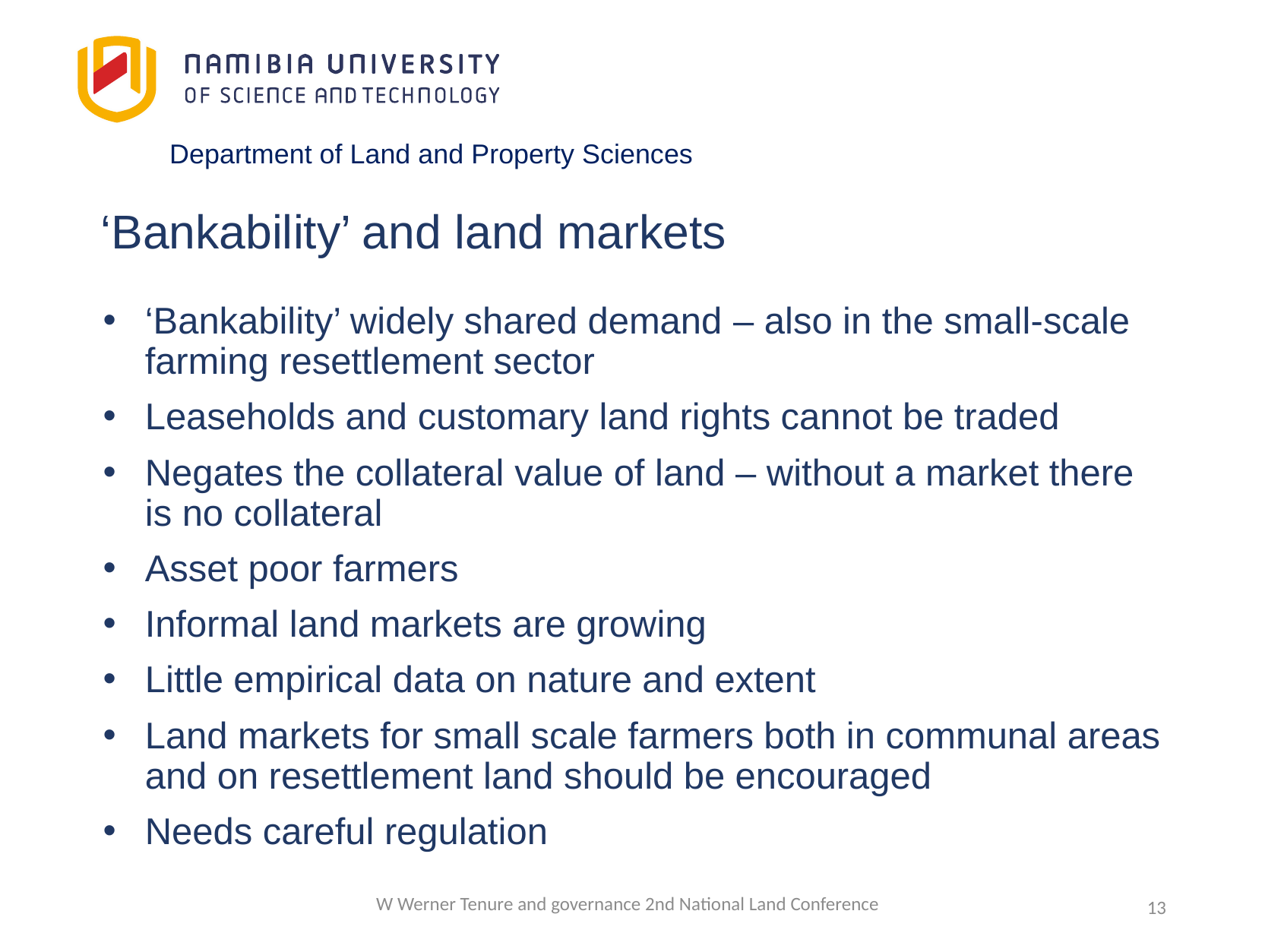

Department of Land and Property Sciences
# ‘Bankability’ and land markets
‘Bankability’ widely shared demand – also in the small-scale farming resettlement sector
Leaseholds and customary land rights cannot be traded
Negates the collateral value of land – without a market there is no collateral
Asset poor farmers
Informal land markets are growing
Little empirical data on nature and extent
Land markets for small scale farmers both in communal areas and on resettlement land should be encouraged
Needs careful regulation
W Werner Tenure and governance 2nd National Land Conference
13